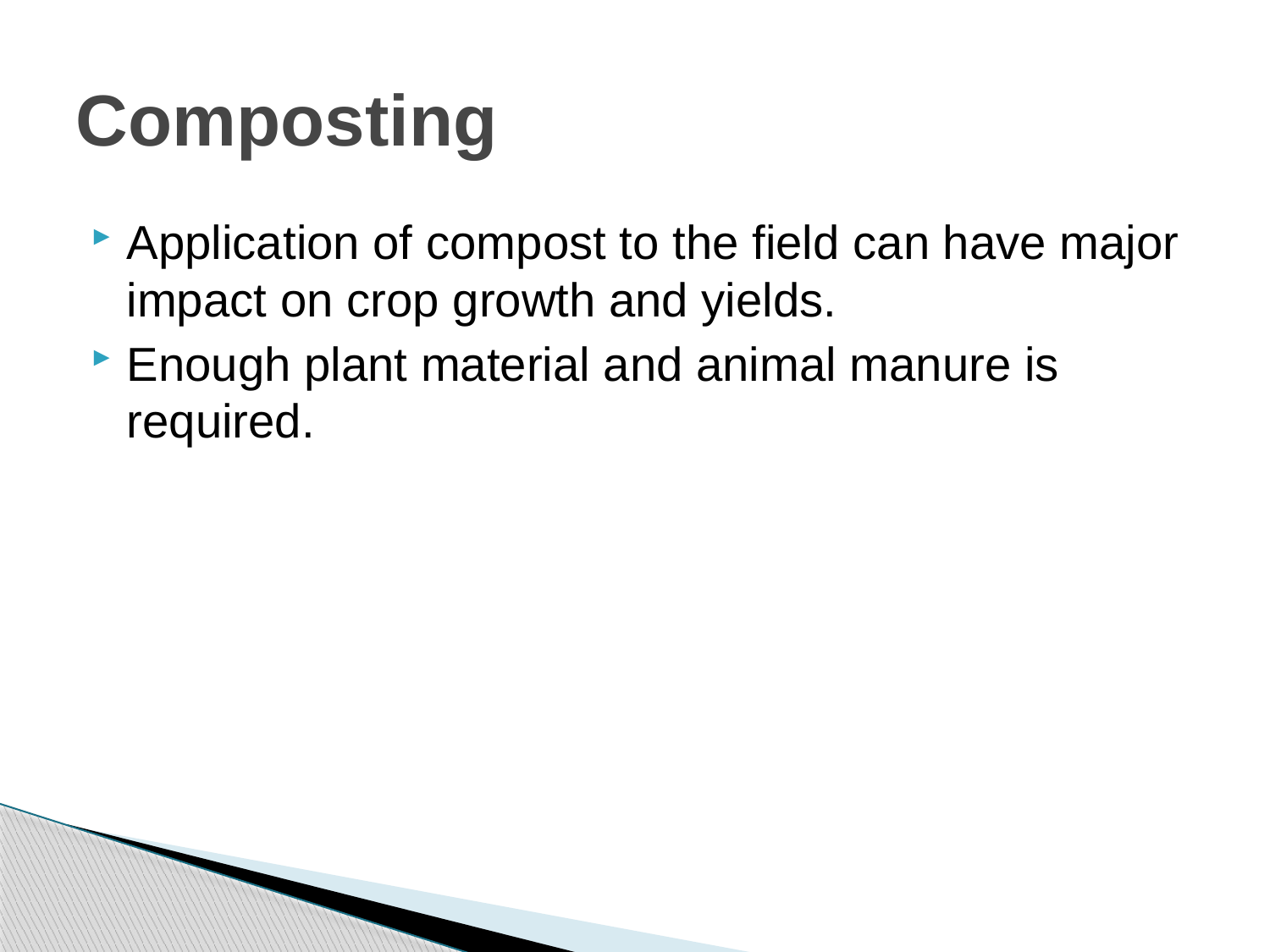

# Composting
Application of compost to the field can have major impact on crop growth and yields.
Enough plant material and animal manure is required.